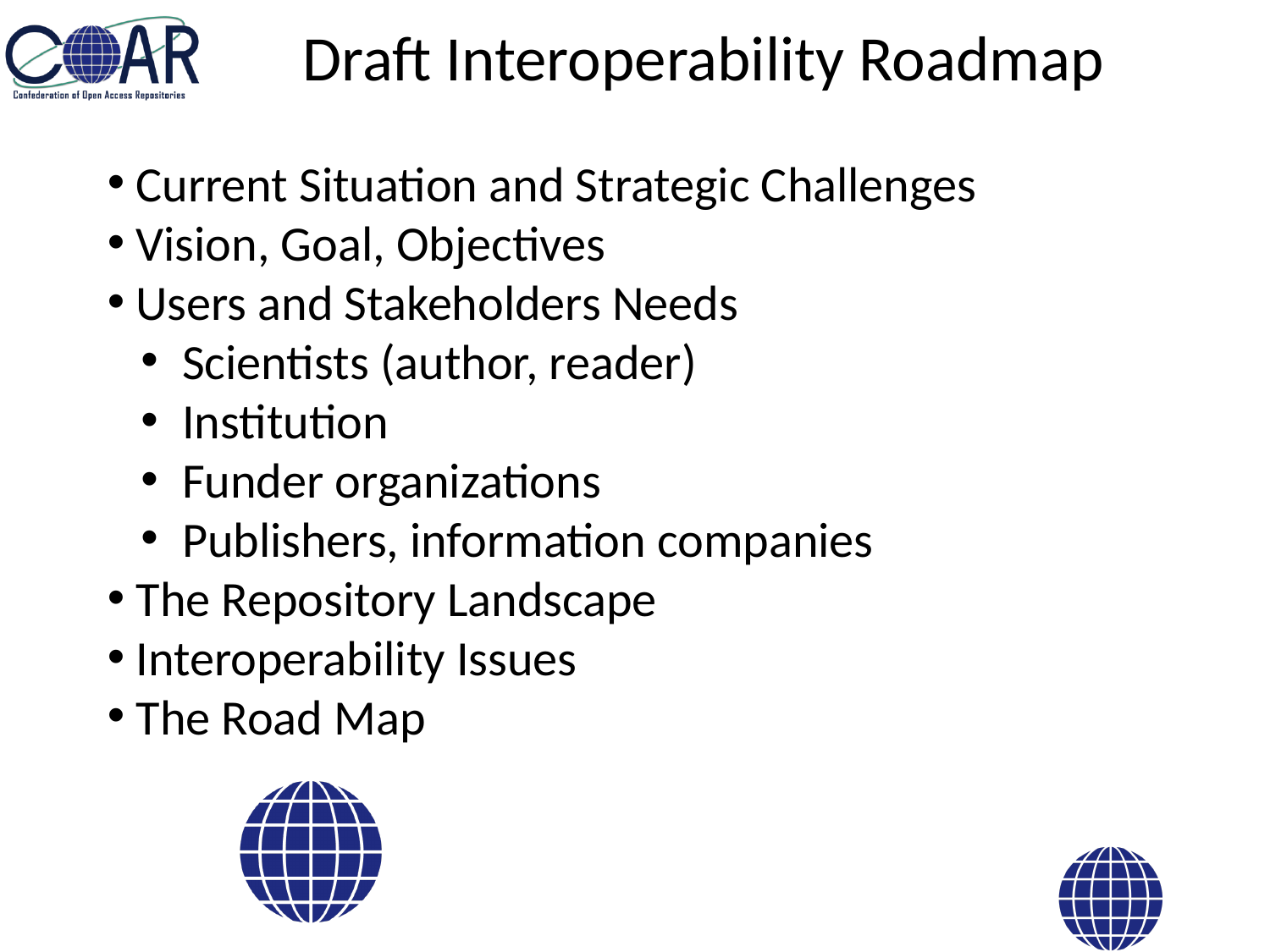

# Draft Interoperability Roadmap
 Current Situation and Strategic Challenges
 Vision, Goal, Objectives
 Users and Stakeholders Needs
 Scientists (author, reader)
 Institution
 Funder organizations
 Publishers, information companies
 The Repository Landscape
 Interoperability Issues
 The Road Map